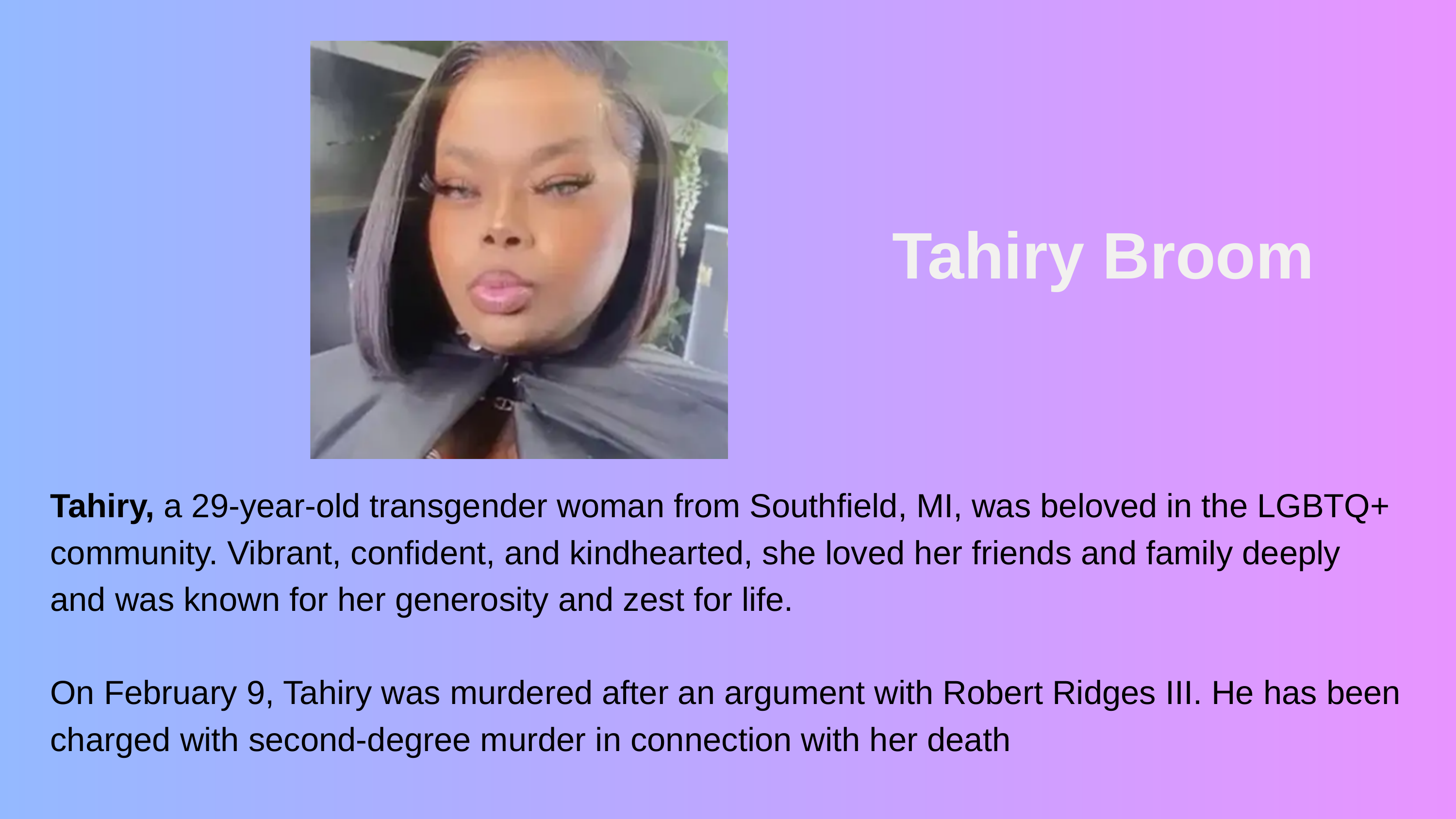

Tahiry Broom
Tahiry, a 29-year-old transgender woman from Southfield, MI, was beloved in the LGBTQ+ community. Vibrant, confident, and kindhearted, she loved her friends and family deeply and was known for her generosity and zest for life.

On February 9, Tahiry was murdered after an argument with Robert Ridges III. He has been charged with second-degree murder in connection with her death